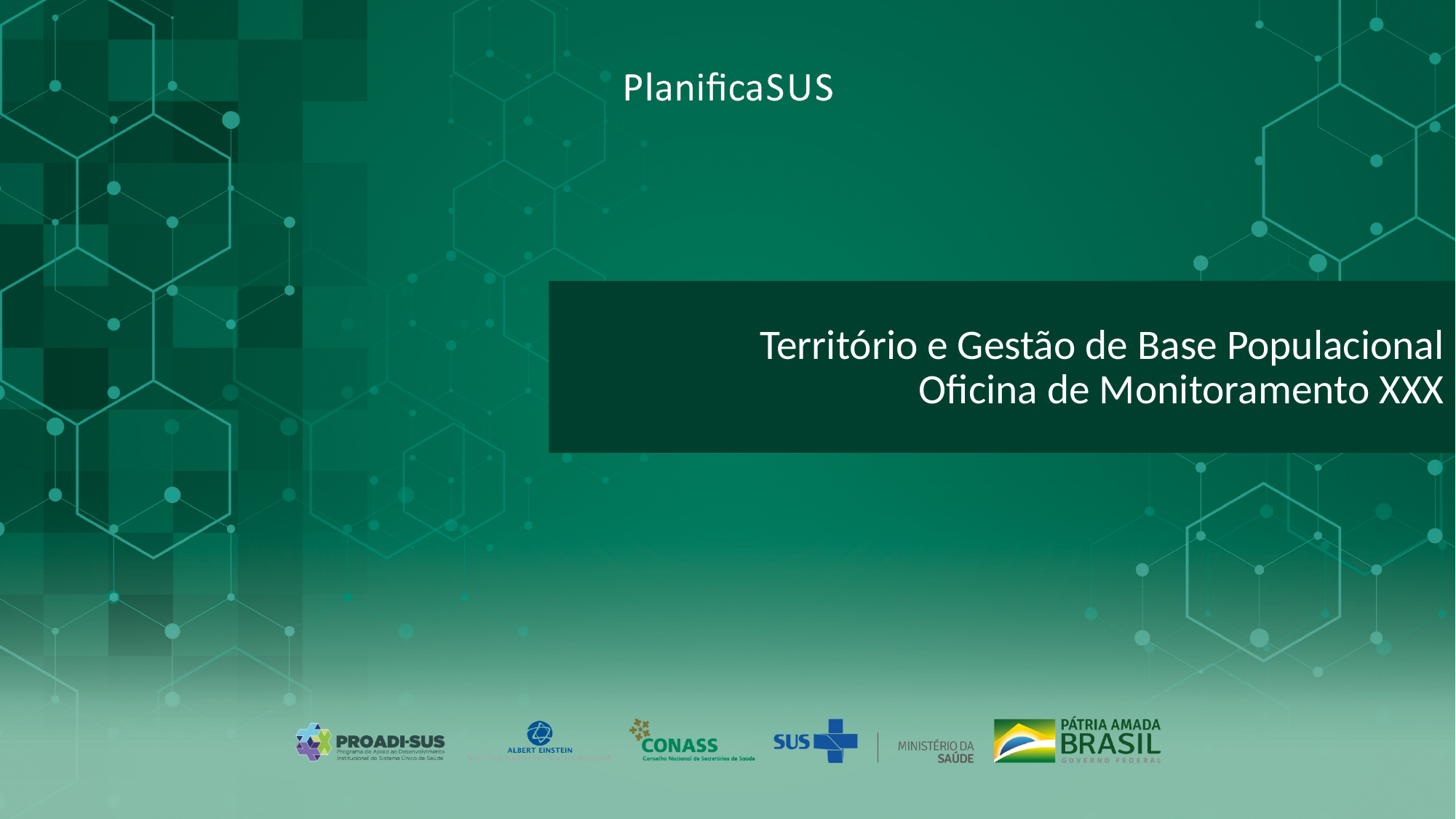

ORIENTAÇÕES:

RT estadual: Customizar slide de título para SES ou SMS
# Território e Gestão de Base Populacional Oficina de Monitoramento XXX